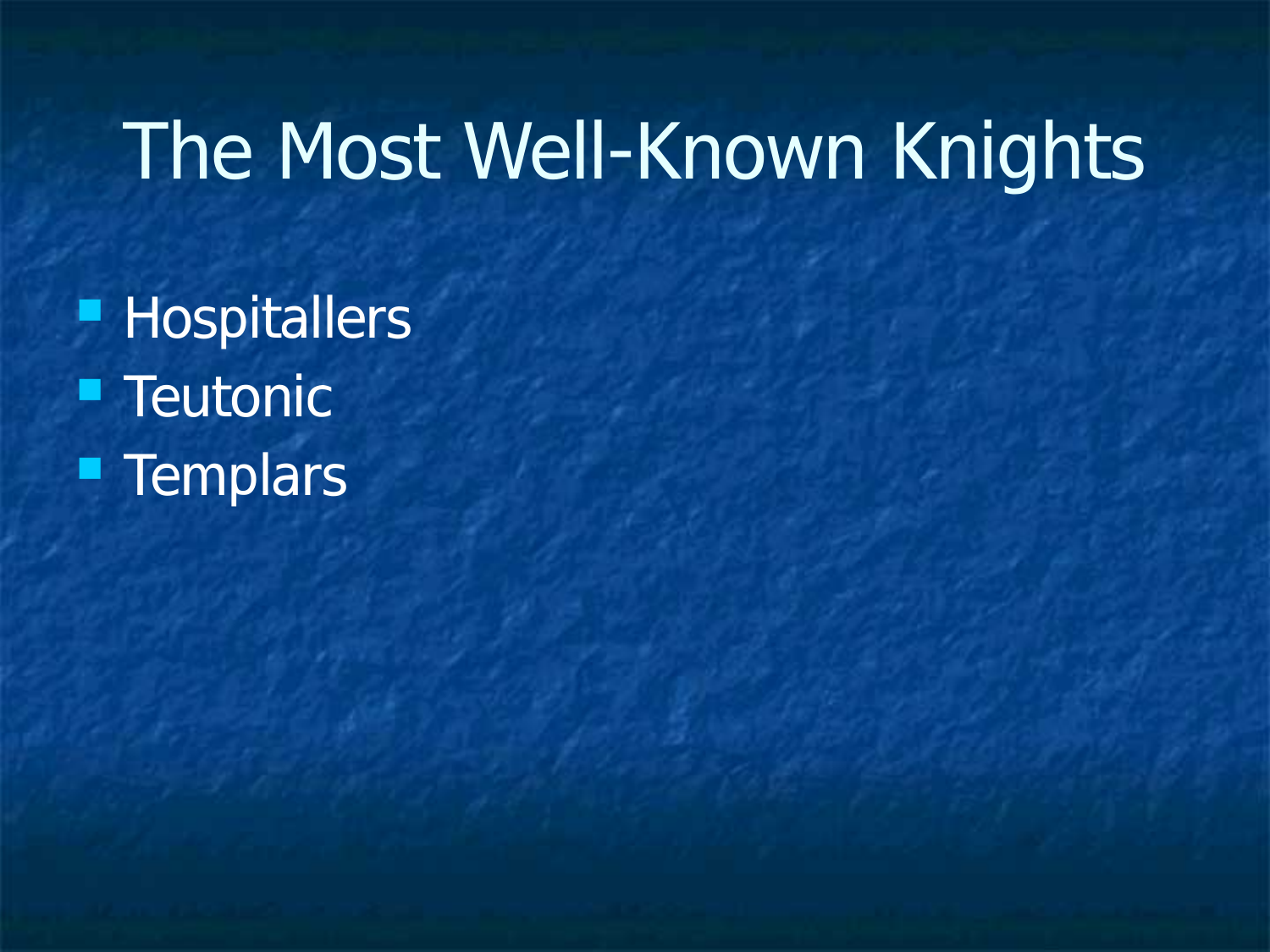

# The Most Well-Known Knights
Hospitallers
Teutonic
Templars